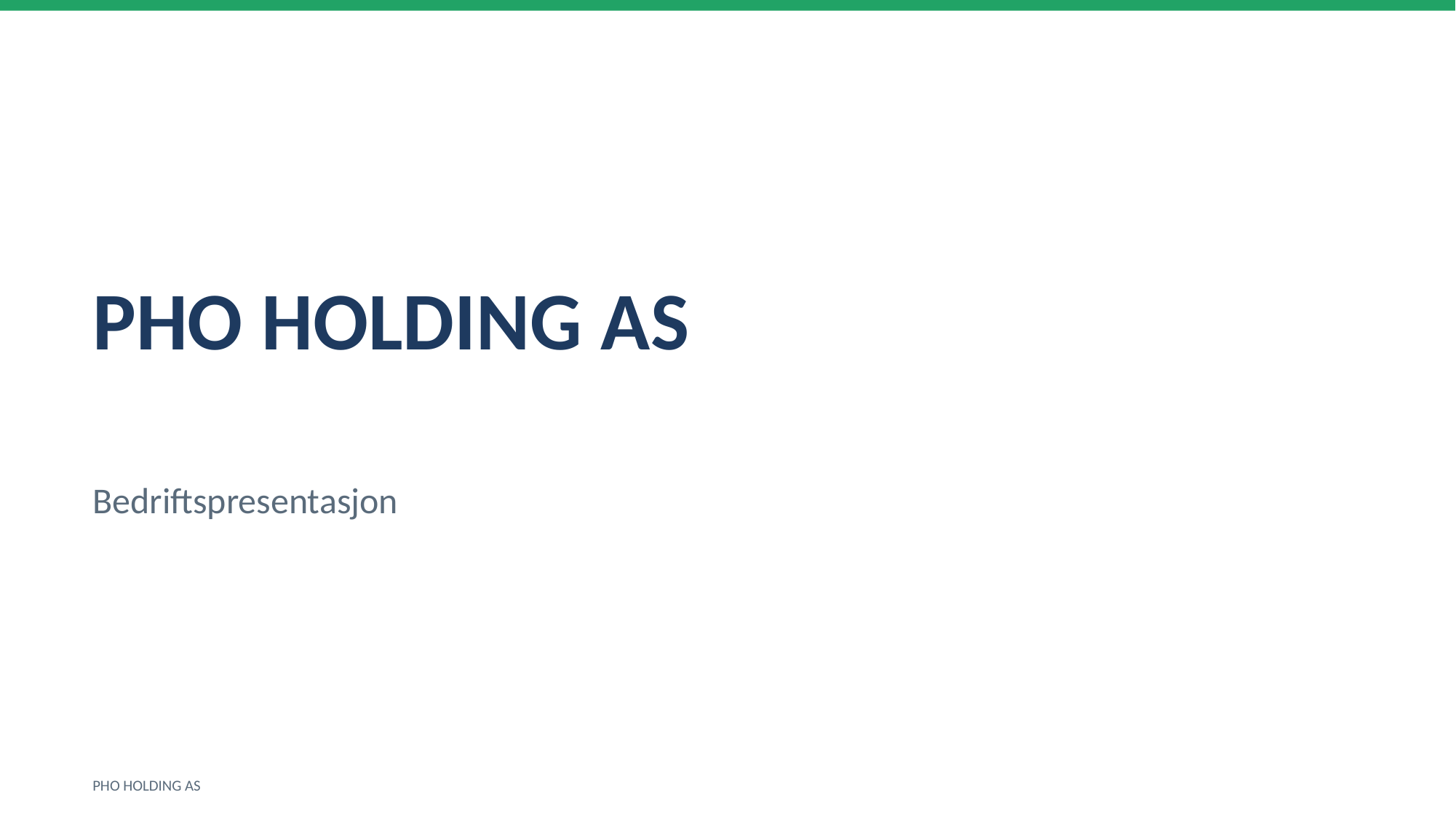

PHO HOLDING AS
Bedriftspresentasjon
PHO HOLDING AS